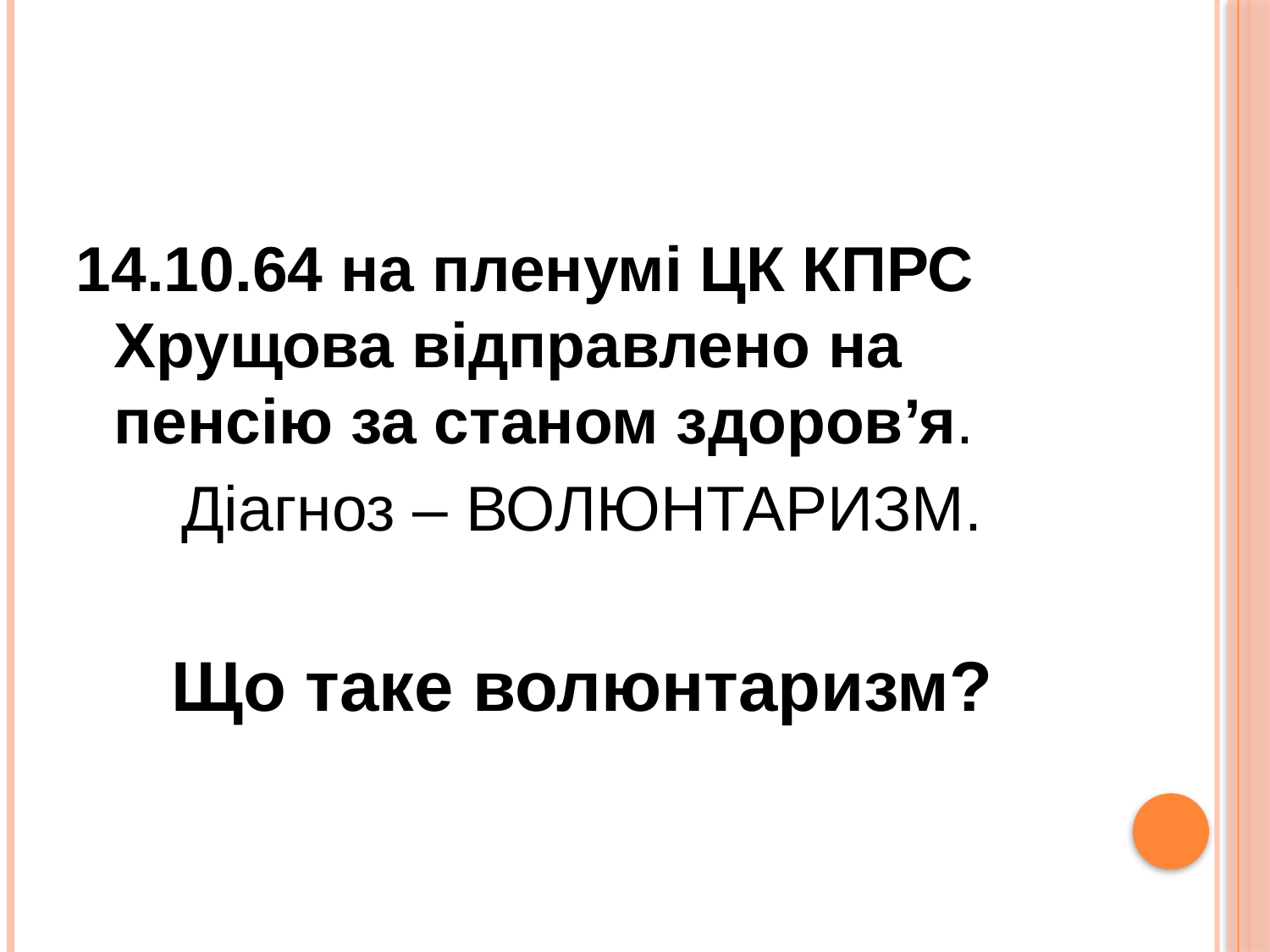

14.10.64 на пленумі ЦК КПРС Хрущова відправлено на пенсію за станом здоров’я.
Діагноз – ВОЛЮНТАРИЗМ.

Що таке волюнтаризм?